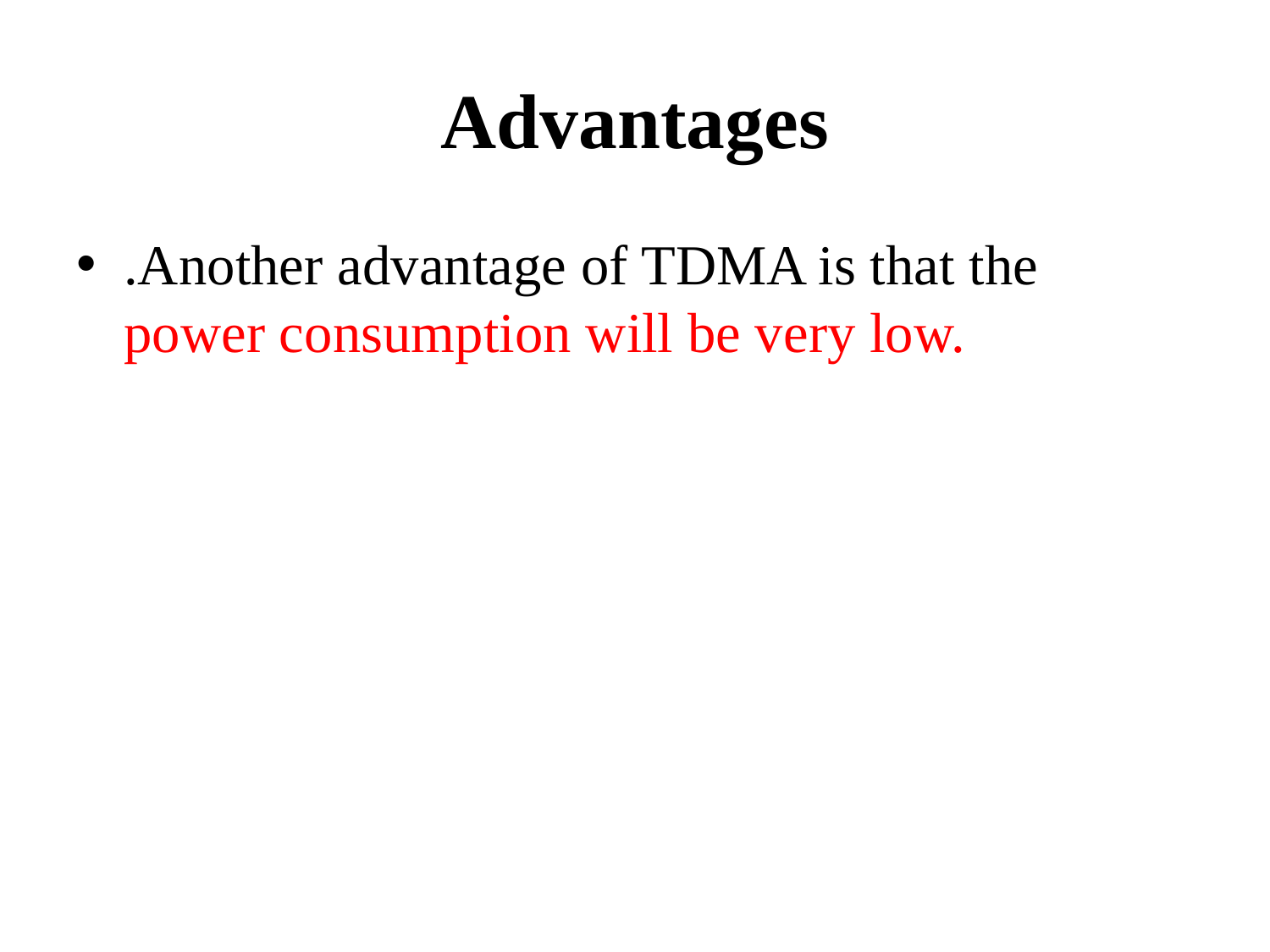

# Advantages
.Another advantage of TDMA is that the power consumption will be very low.